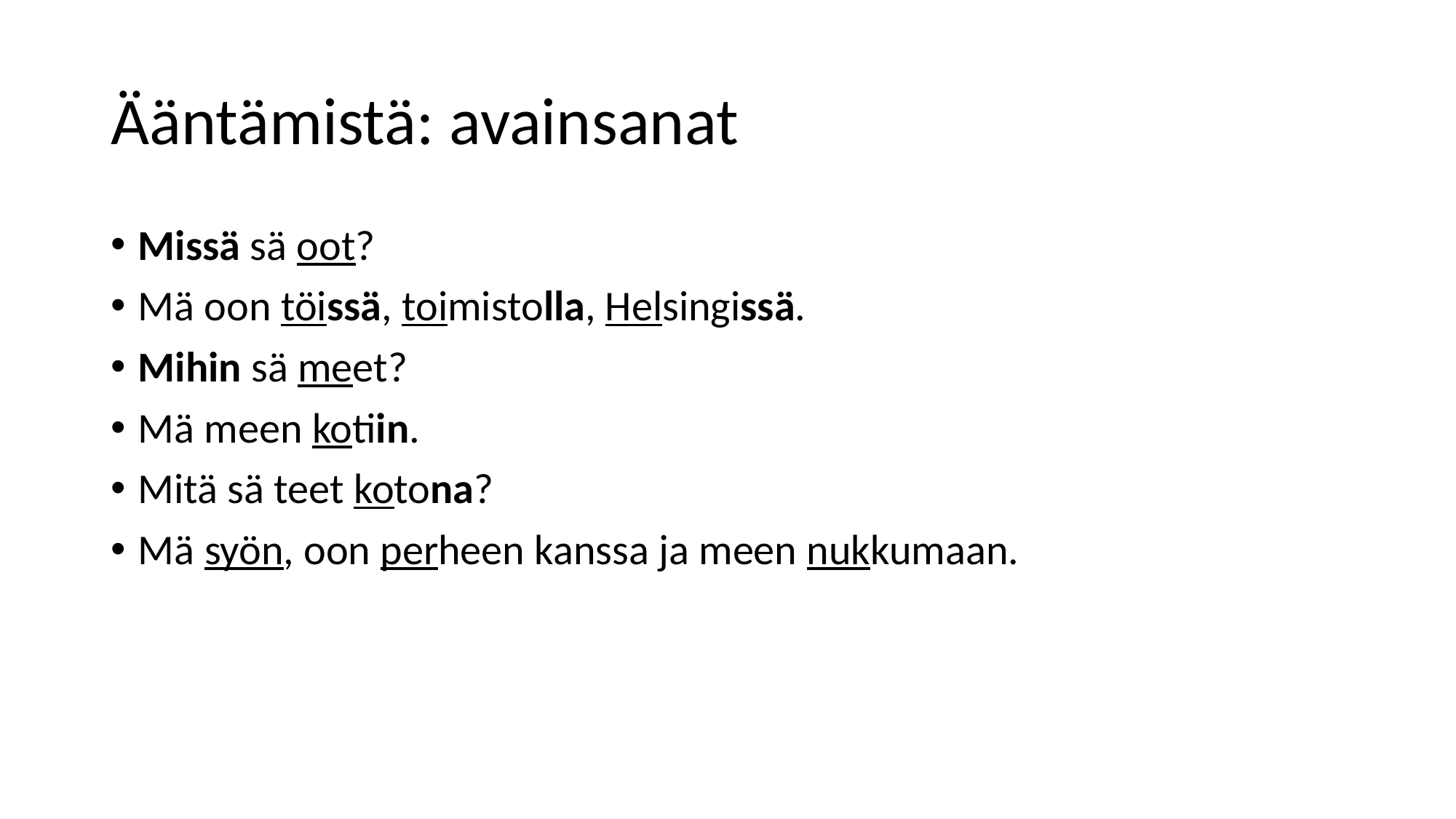

# Ääntämistä: avainsanat
Missä sä oot?
Mä oon töissä, toimistolla, Helsingissä.
Mihin sä meet?
Mä meen kotiin.
Mitä sä teet kotona?
Mä syön, oon perheen kanssa ja meen nukkumaan.